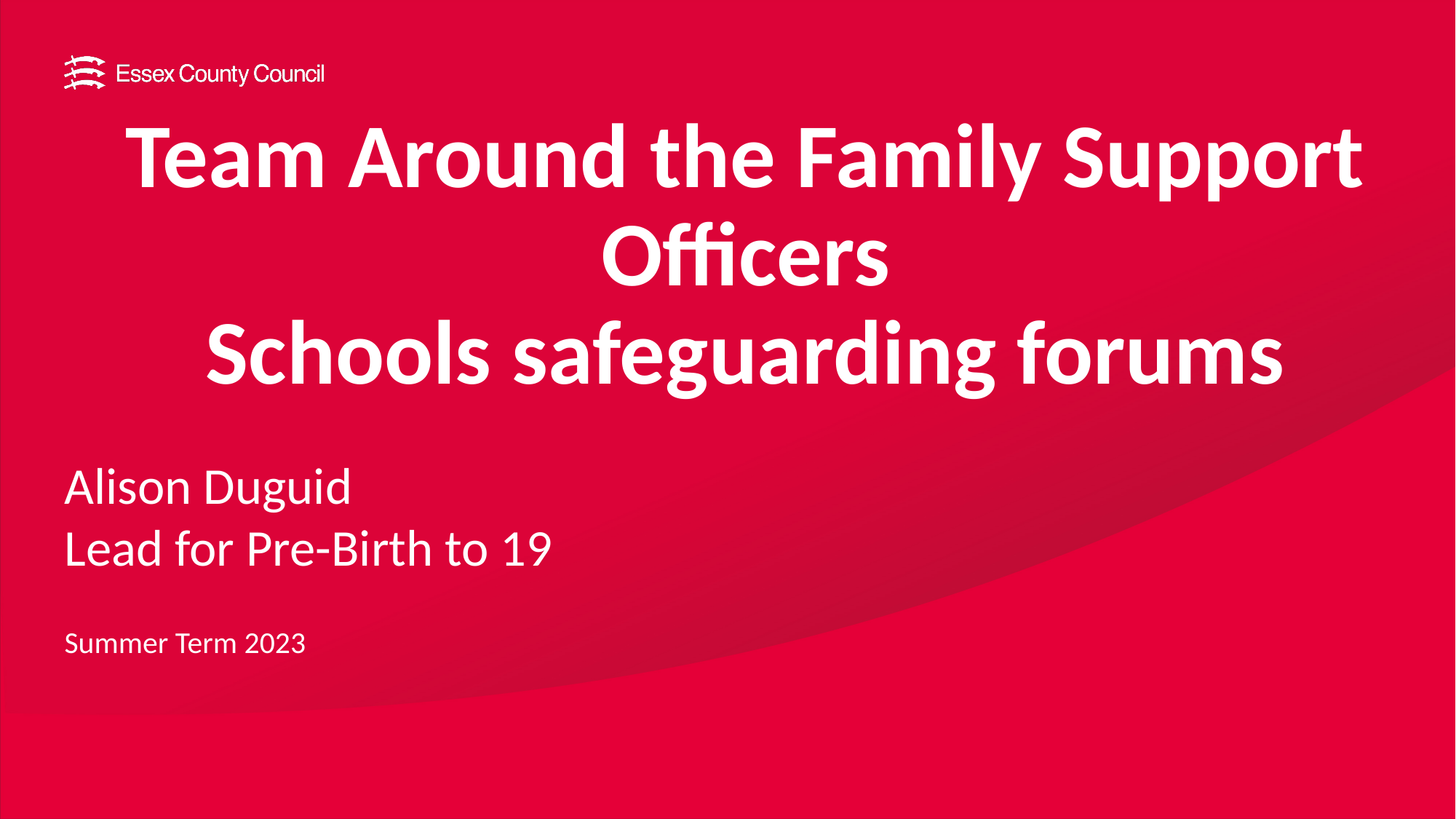

# Team Around the Family Support Officers Schools safeguarding forums
Alison Duguid
Lead for Pre-Birth to 19
Summer Term 2023